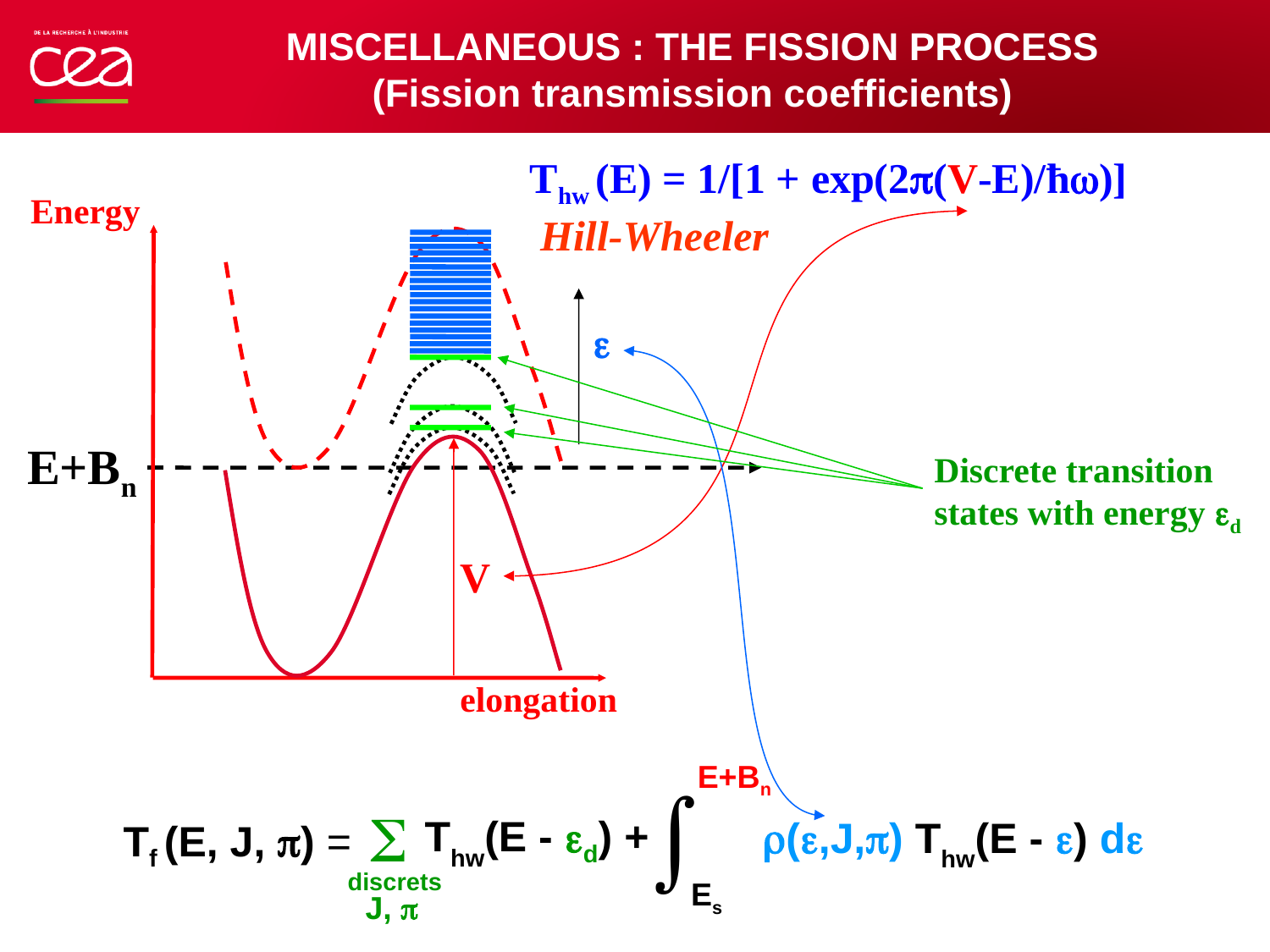

MISCELLANEOUS : THE FISSION PROCESS
(Fission transmission coefficients)
Thw (E) = 1/[1 + exp(2p(V-E)/ħw)]
 Hill-Wheeler
Energy

e

E+Bn

Discrete transition
states with energy ed
V
elongation

E+Bn
 ∫
 S
Thw(E - ed) +
r(e,J,p) Thw(E - e) de
Tf (E, J, p) =
discrets
Es
J, p